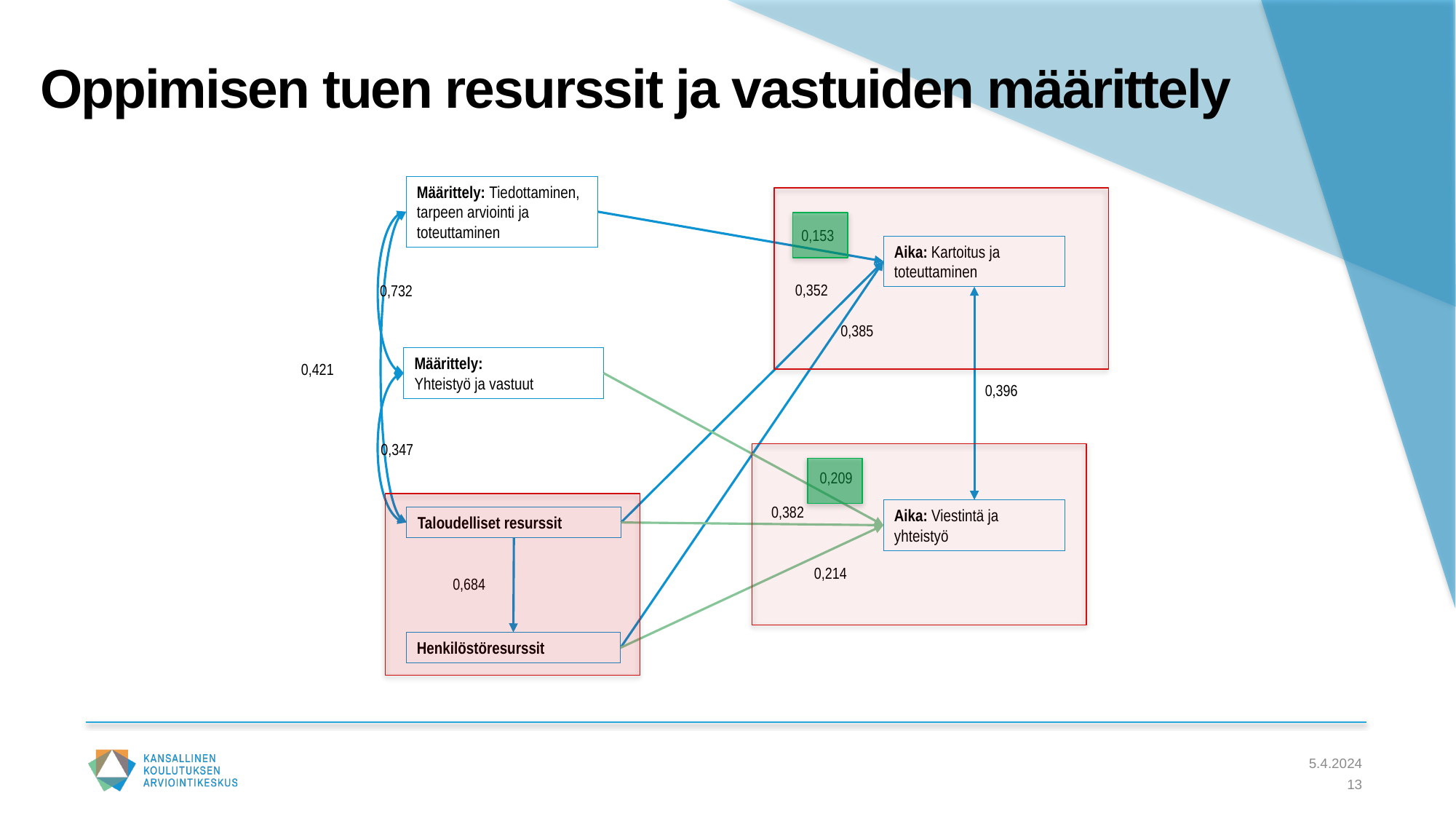

# Oppimisen tuen resurssit ja vastuiden määrittely
Määrittely: Tiedottaminen, tarpeen arviointi ja toteuttaminen
0,153
Aika: Kartoitus ja toteuttaminen
0,352
0,732
0,385
Määrittely:
Yhteistyö ja vastuut
0,421
0,396
0,347
0,209
0,382
Aika: Viestintä ja yhteistyö
Taloudelliset resurssit
0,214
0,684
Henkilöstöresurssit

5.4.2024
13